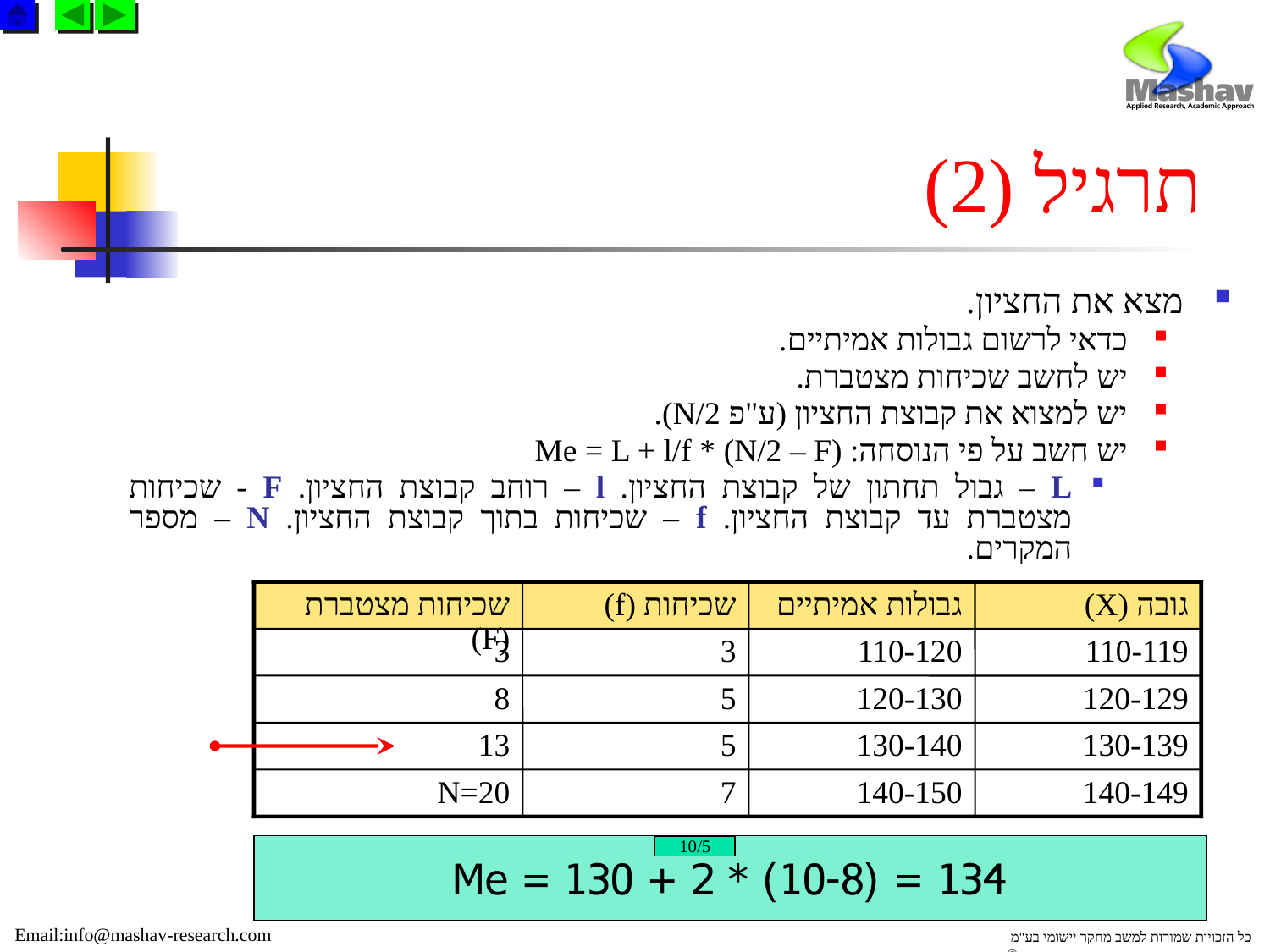

תרגיל (2)
מצא את החציון.
כדאי לרשום גבולות אמיתיים.
יש לחשב שכיחות מצטברת.
יש למצוא את קבוצת החציון (ע"פ N/2).
יש חשב על פי הנוסחה: Me = L + l/f * (N/2 – F)
L – גבול תחתון של קבוצת החציון. l – רוחב קבוצת החציון. F - שכיחות מצטברת עד קבוצת החציון. f – שכיחות בתוך קבוצת החציון. N – מספר המקרים.
שכיחות מצטברת (F)
3
8
13
N=20

שכיחות (f)
גובה (X)
3
110-119
5
120-129
5
130-139
7
140-149

גבולות אמיתיים
110-120
120-130
130-140
140-150

Me = 130 + 2 * (10-8) = 134
10/5